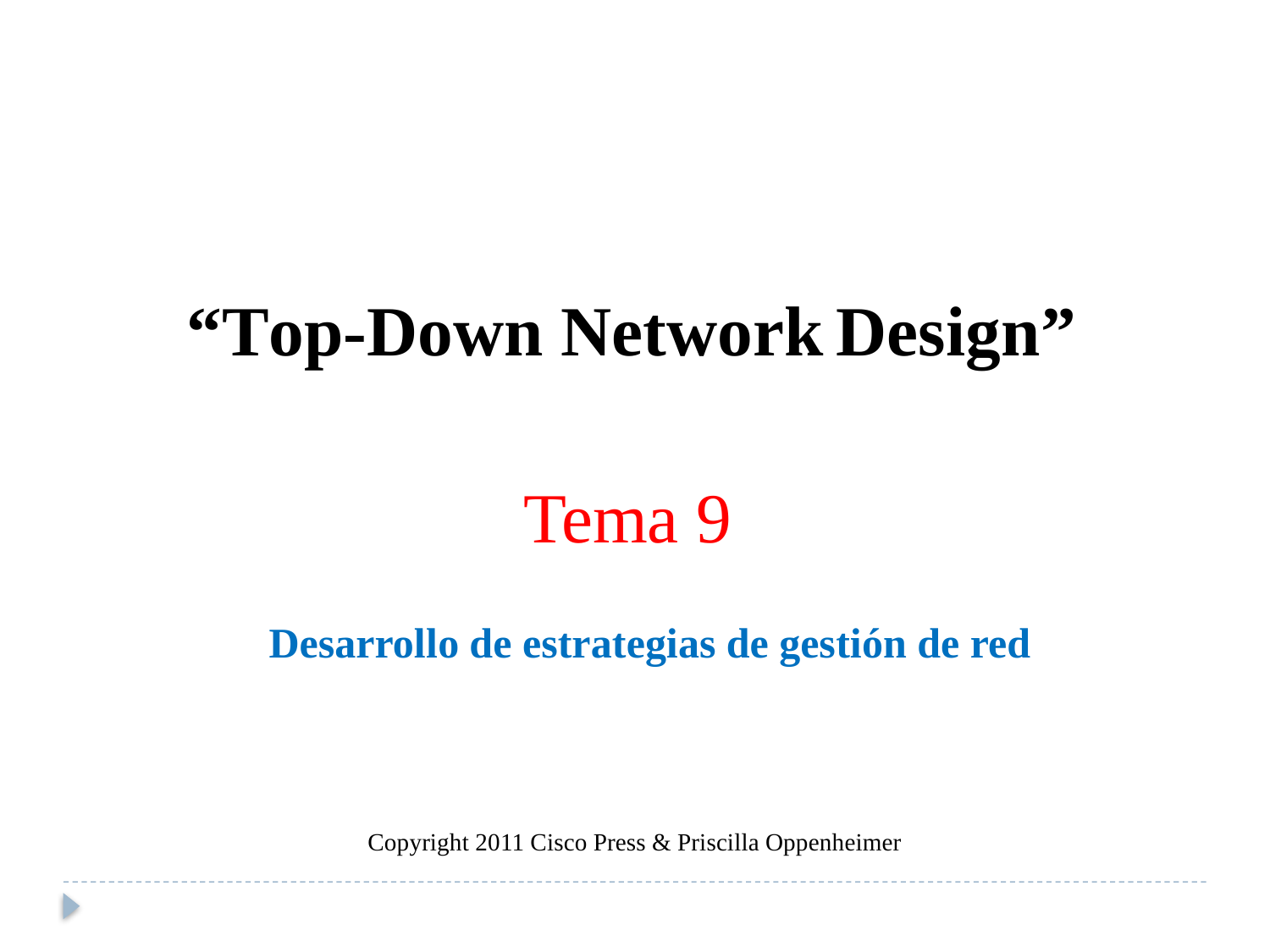

“Top-Down Network
Design”
Tema 9
Desarrollo de estrategias de gestión de red
Copyright 2011 Cisco Press & Priscilla Oppenheimer